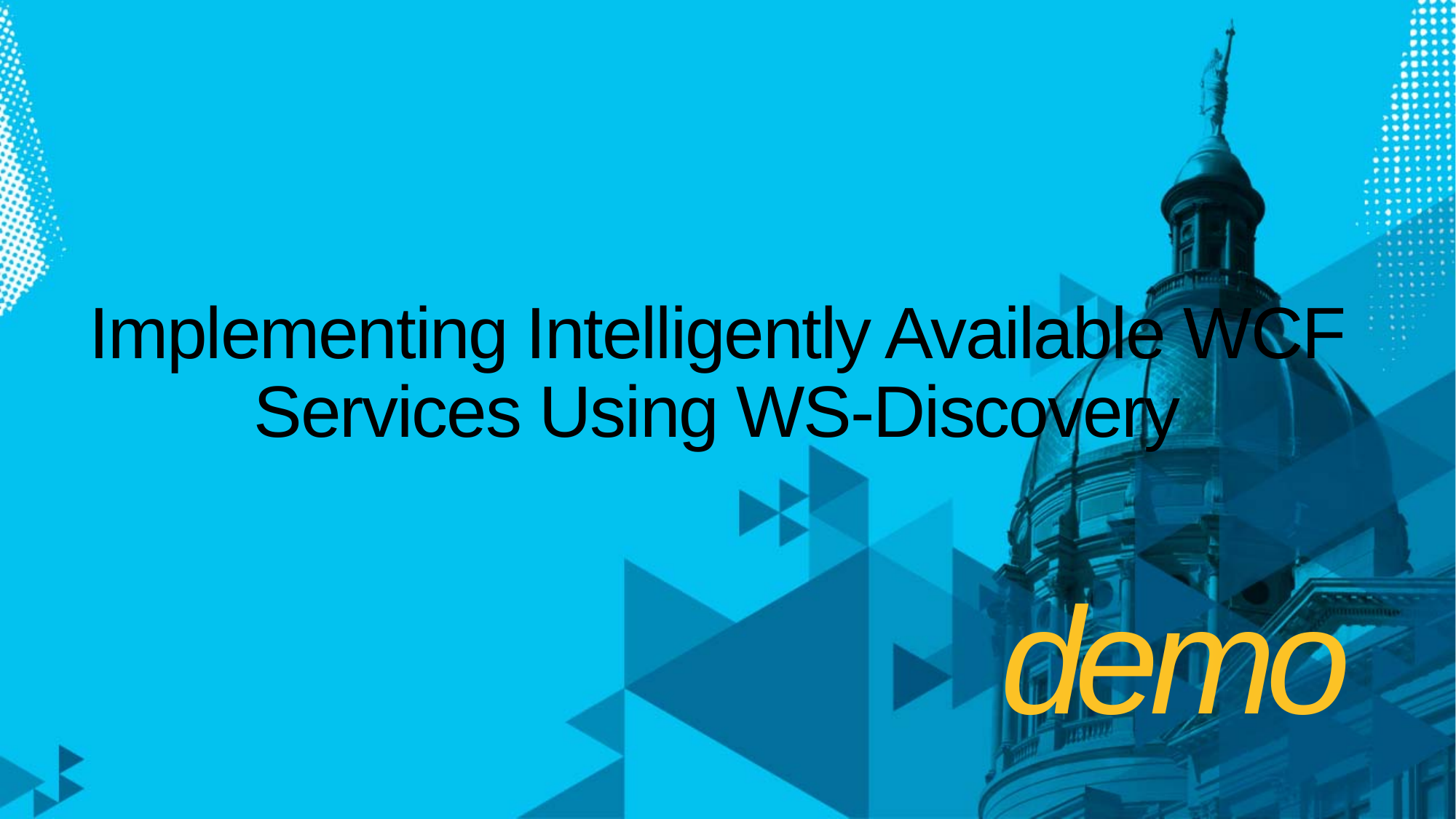

# Implementing Intelligently Available WCF Services Using WS-Discovery
demo